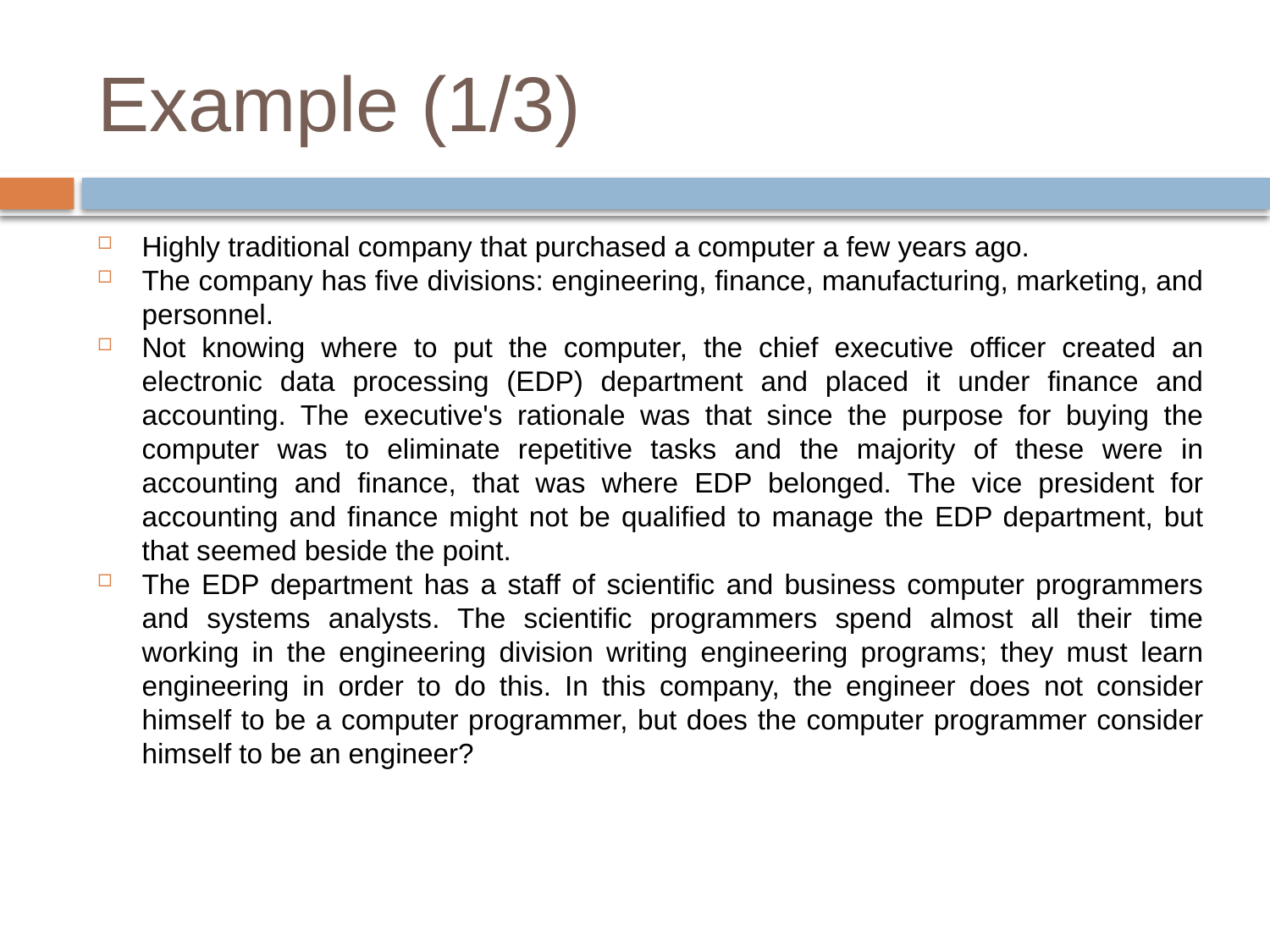

# Example (1/3)
Highly traditional company that purchased a computer a few years ago.
The company has five divisions: engineering, finance, manufacturing, marketing, and personnel.
Not knowing where to put the computer, the chief executive officer created an electronic data processing (EDP) department and placed it under finance and accounting. The executive's rationale was that since the purpose for buying the computer was to eliminate repetitive tasks and the majority of these were in accounting and finance, that was where EDP belonged. The vice president for accounting and finance might not be qualified to manage the EDP department, but that seemed beside the point.
The EDP department has a staff of scientific and business computer programmers and systems analysts. The scientific programmers spend almost all their time working in the engineering division writing engineering programs; they must learn engineering in order to do this. In this company, the engineer does not consider himself to be a computer programmer, but does the computer programmer consider himself to be an engineer?